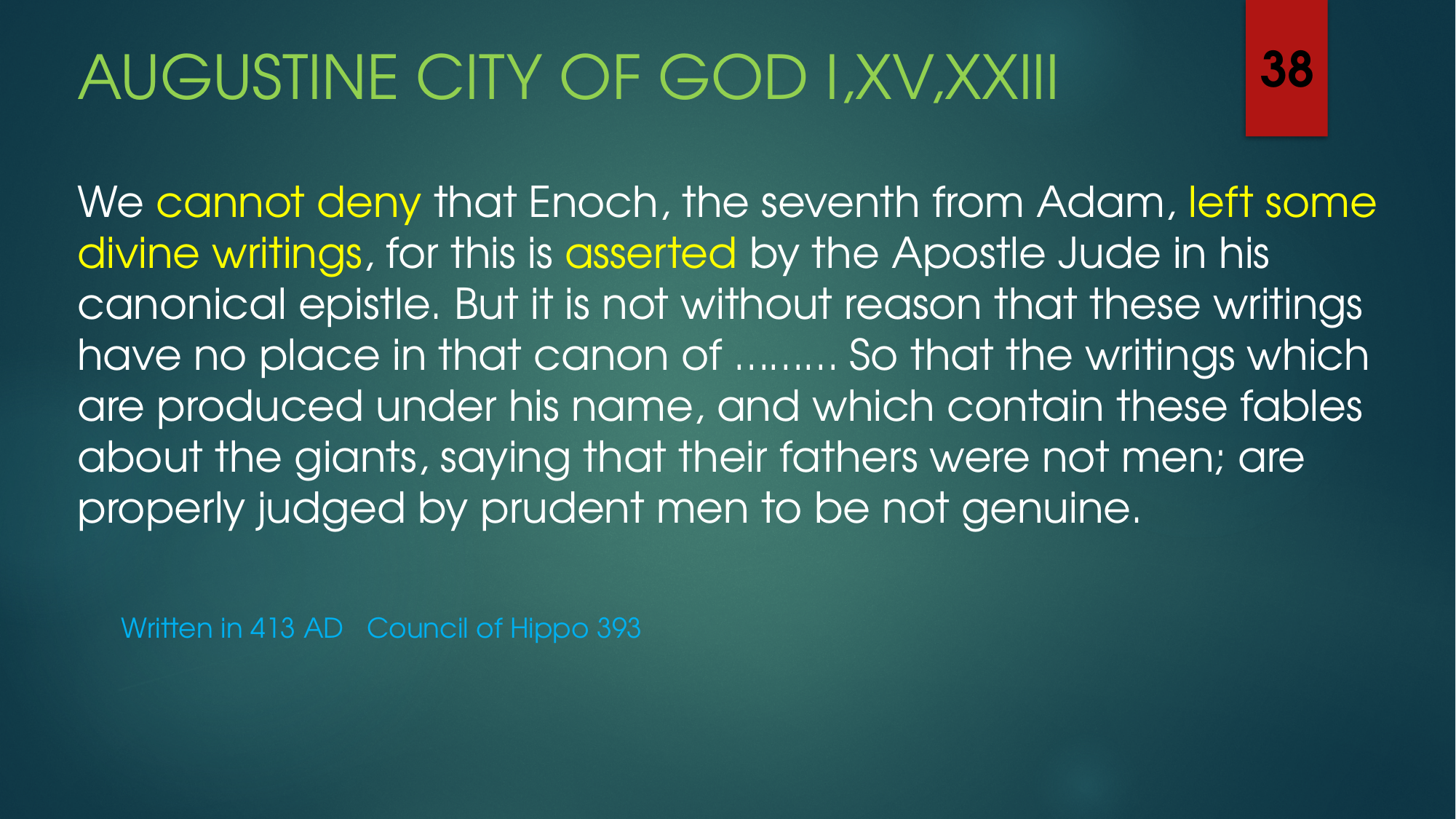

Augustine City of god I,xv,xxiii
38
We cannot deny that Enoch, the seventh from Adam, left some divine writings, for this is asserted by the Apostle Jude in his canonical epistle. But it is not without reason that these writings have no place in that canon of ……… So that the writings which are produced under his name, and which contain these fables about the giants, saying that their fathers were not men; are properly judged by prudent men to be not genuine.
Written in 413 AD   Council of Hippo 393